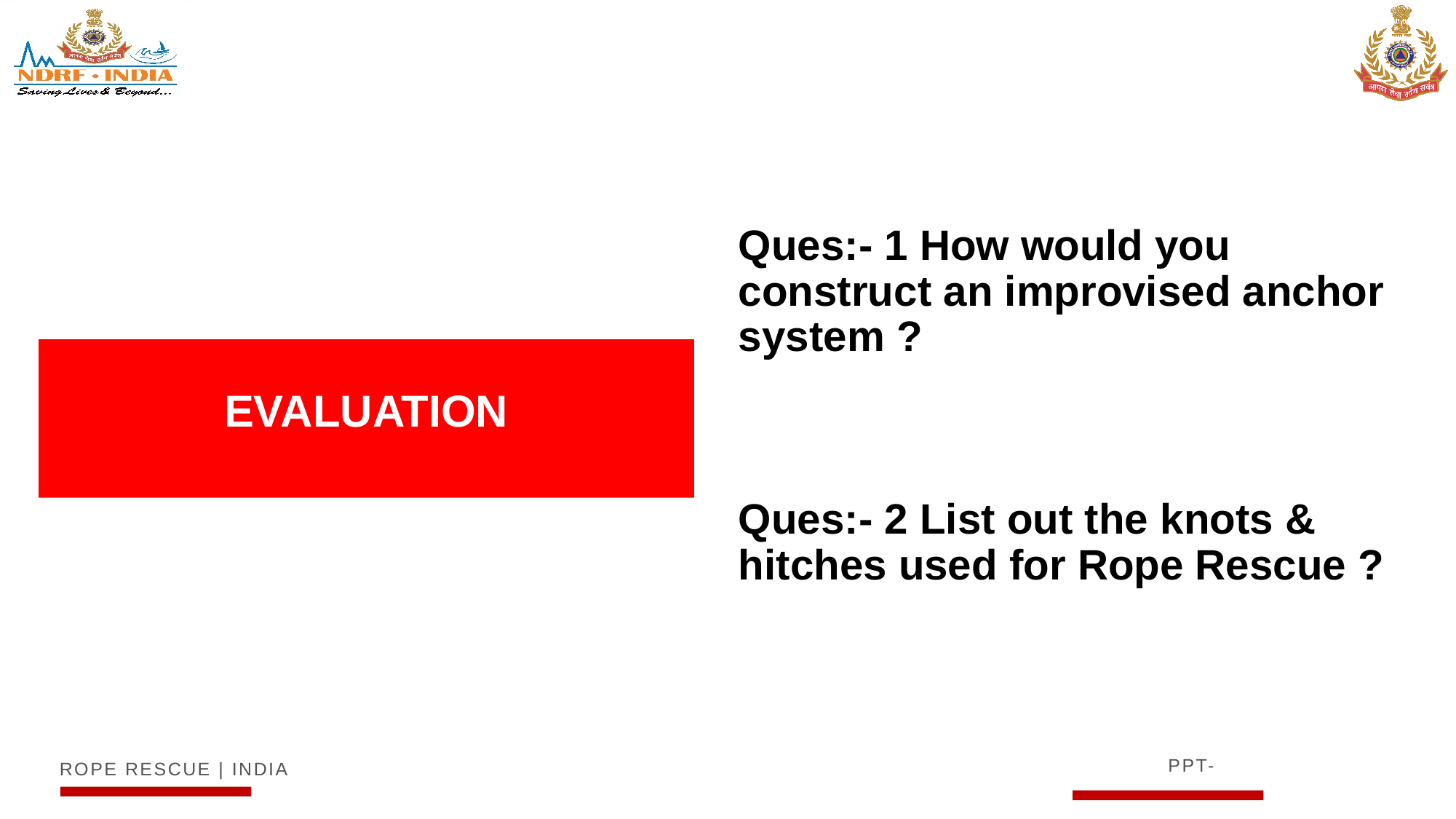

Ques:- 1 How would you construct an improvised anchor system ?

Ques:- 2 List out the knots & hitches used for Rope Rescue ?

# EVALUATION